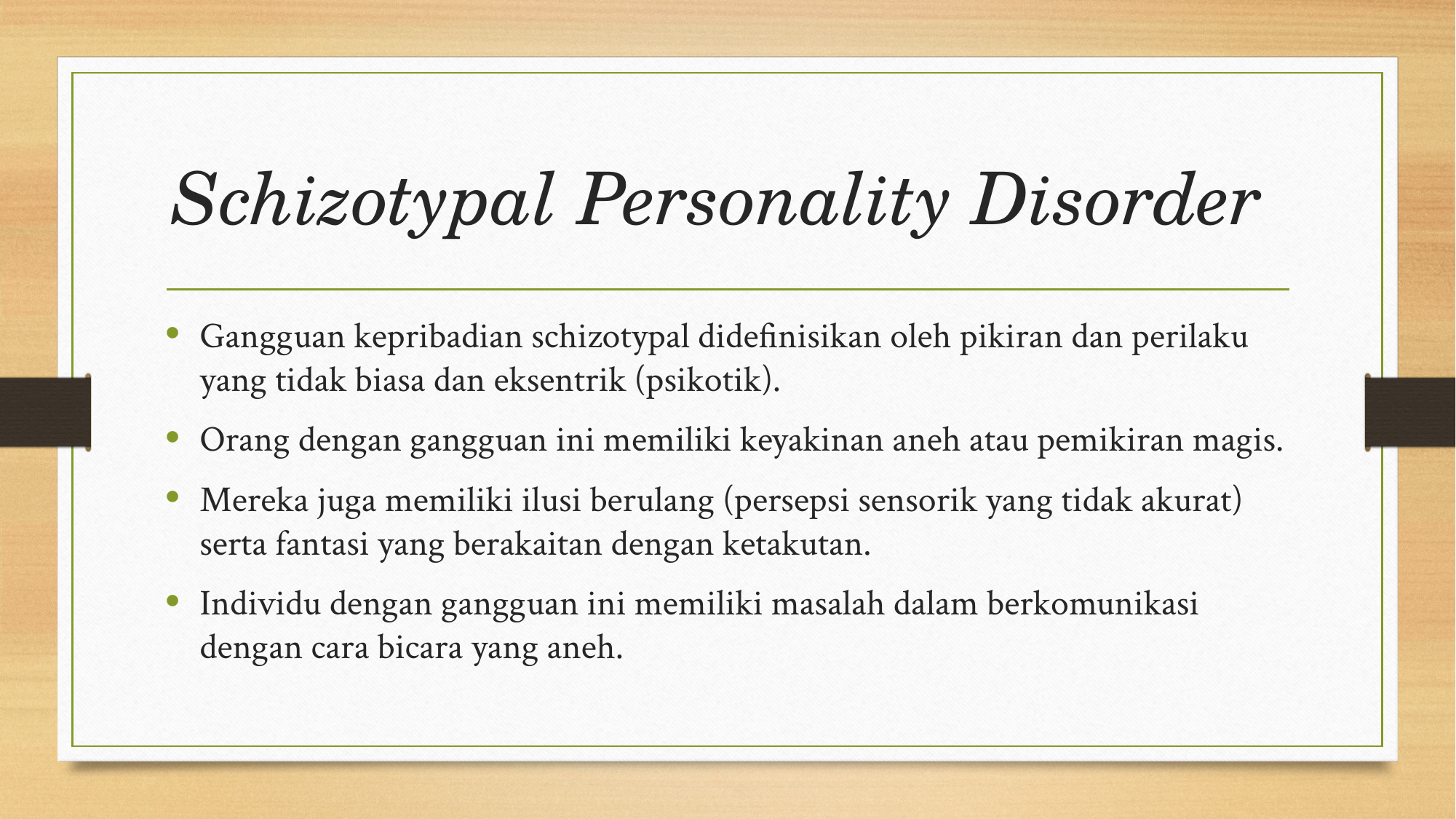

# Schizotypal Personality Disorder
Gangguan kepribadian schizotypal didefinisikan oleh pikiran dan perilaku yang tidak biasa dan eksentrik (psikotik).
Orang dengan gangguan ini memiliki keyakinan aneh atau pemikiran magis.
Mereka juga memiliki ilusi berulang (persepsi sensorik yang tidak akurat) serta fantasi yang berakaitan dengan ketakutan.
Individu dengan gangguan ini memiliki masalah dalam berkomunikasi dengan cara bicara yang aneh.